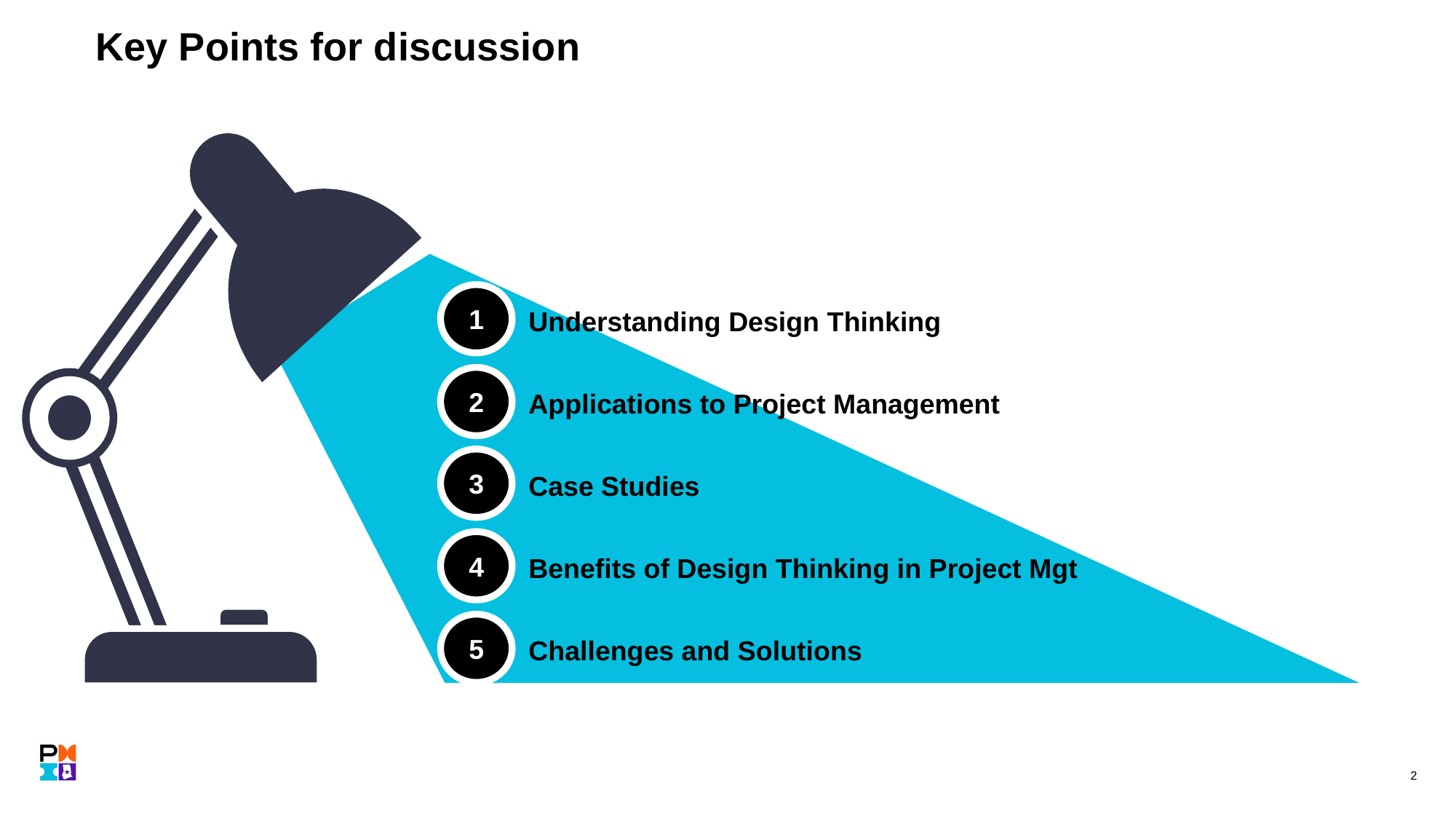

Key Points for discussion

1
Understanding Design Thinking
2
Applications to Project Management

3
Case Studies
4
Benefits of Design Thinking in Project Mgt
5
Challenges and Solutions
2